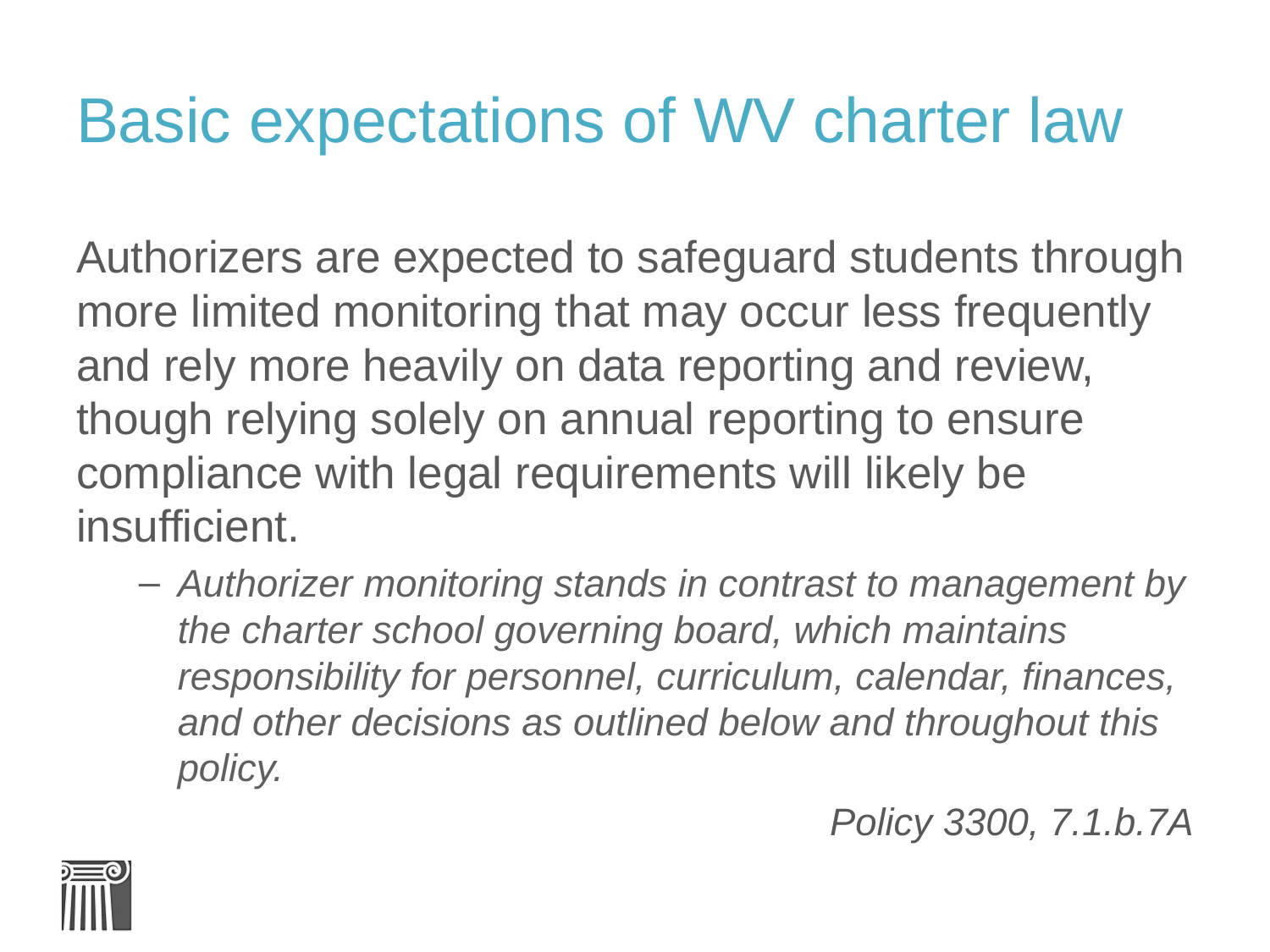

# Basic expectations of WV charter law
Authorizers are expected to safeguard students through more limited monitoring that may occur less frequently and rely more heavily on data reporting and review, though relying solely on annual reporting to ensure compliance with legal requirements will likely be insufficient.
Authorizer monitoring stands in contrast to management by the charter school governing board, which maintains responsibility for personnel, curriculum, calendar, finances, and other decisions as outlined below and throughout this policy.
Policy 3300, 7.1.b.7A